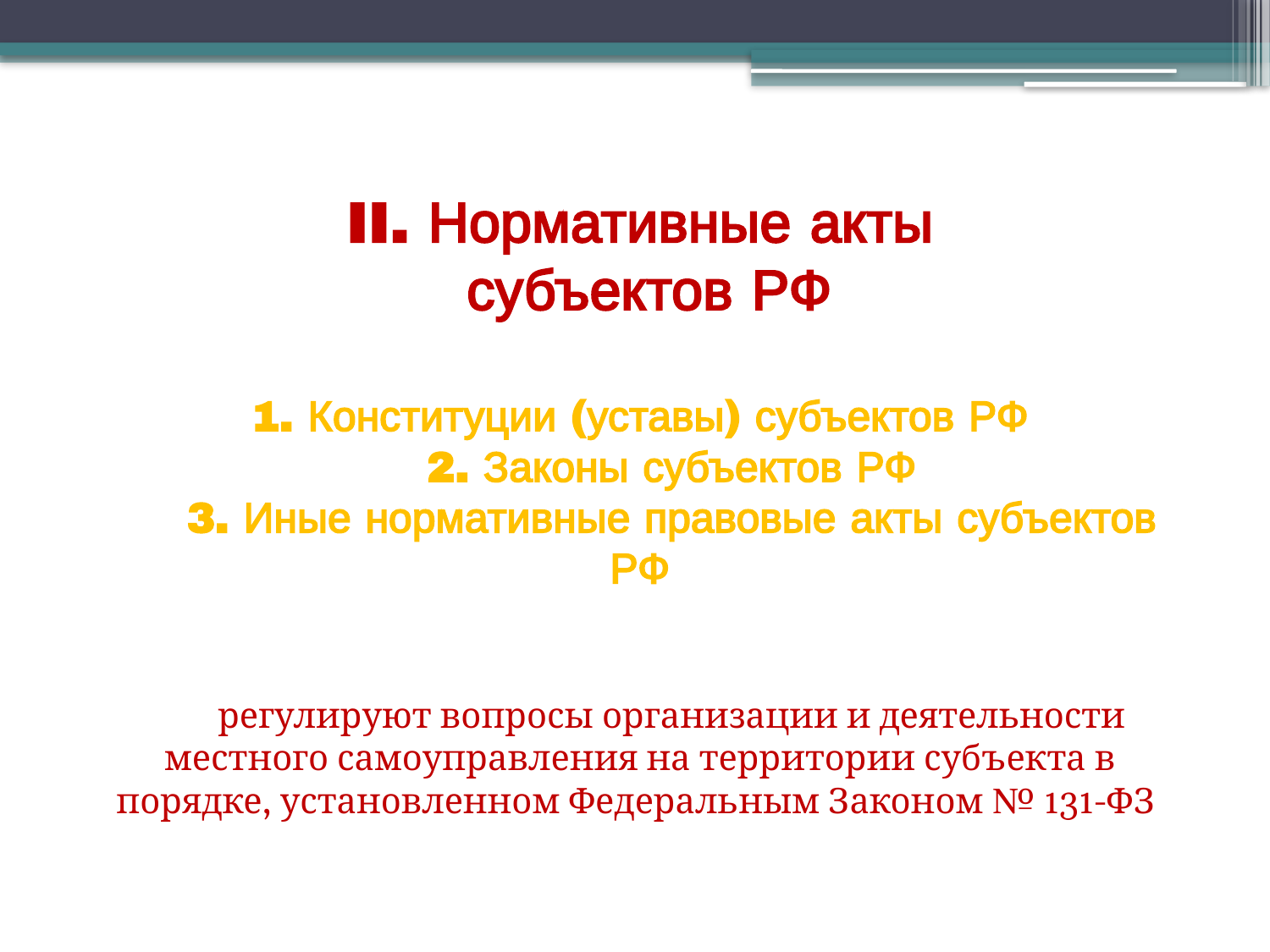

II. Нормативные акты
 субъектов РФ

1. Конституции (уставы) субъектов РФ
2. Законы субъектов РФ
3. Иные нормативные правовые акты субъектов РФ

регулируют вопросы организации и деятельности местного самоуправления на территории субъекта в порядке, установленном Федеральным Законом № 131-ФЗ